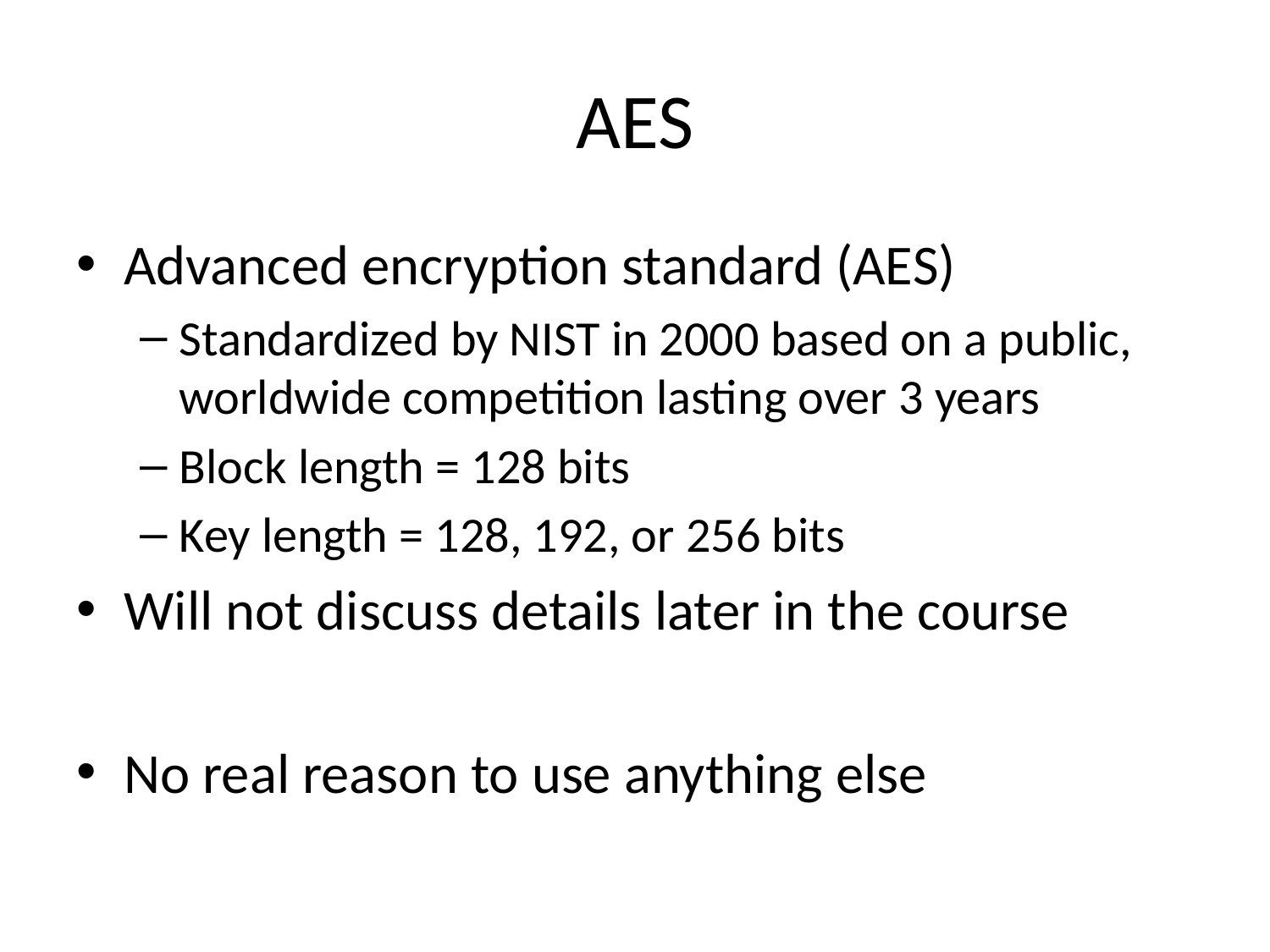

# AES
Advanced encryption standard (AES)
Standardized by NIST in 2000 based on a public, worldwide competition lasting over 3 years
Block length = 128 bits
Key length = 128, 192, or 256 bits
Will not discuss details later in the course

No real reason to use anything else